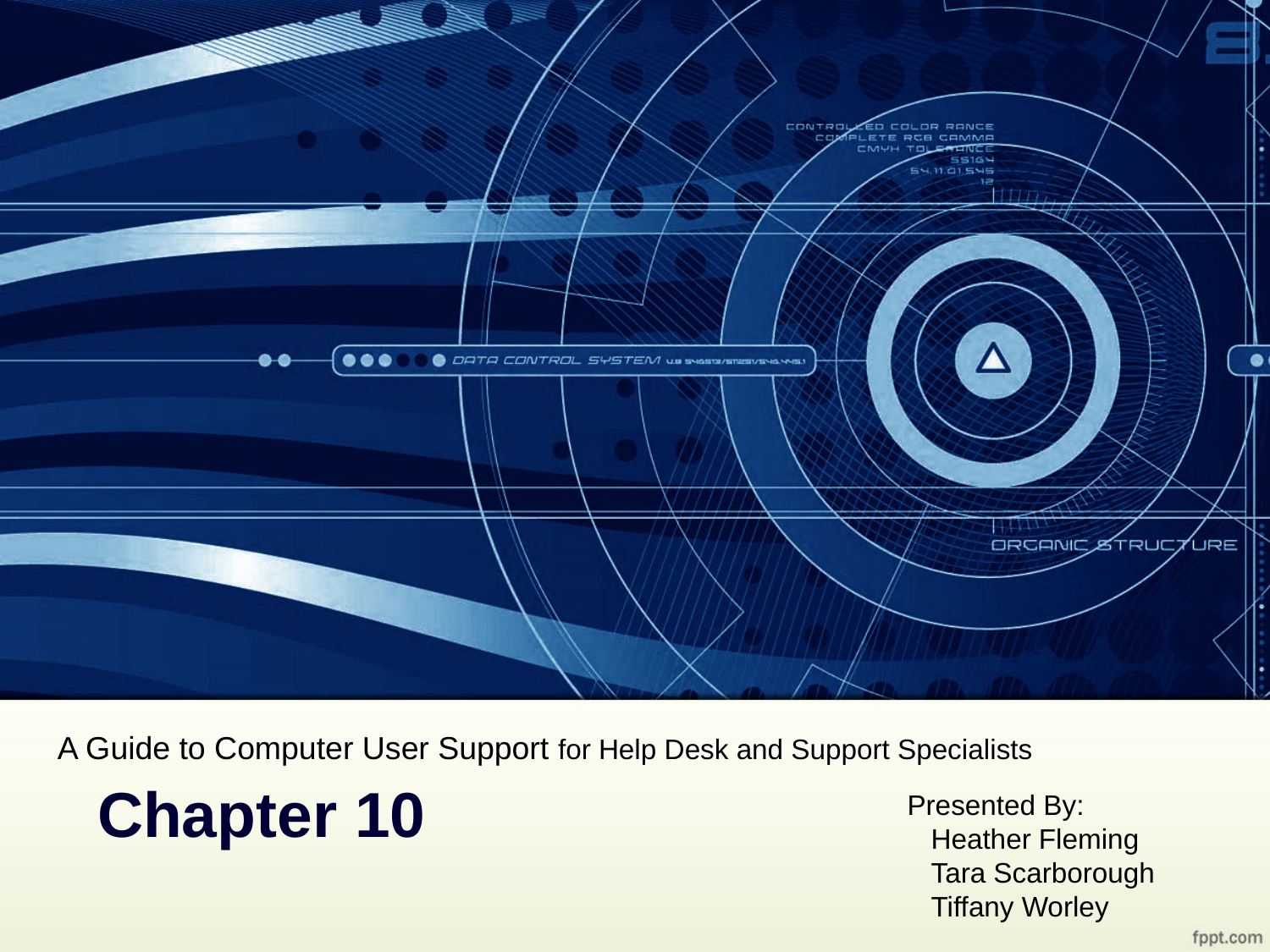

A Guide to Computer User Support for Help Desk and Support Specialists
Chapter 10
Presented By:
   Heather Fleming
   Tara Scarborough
   Tiffany Worley